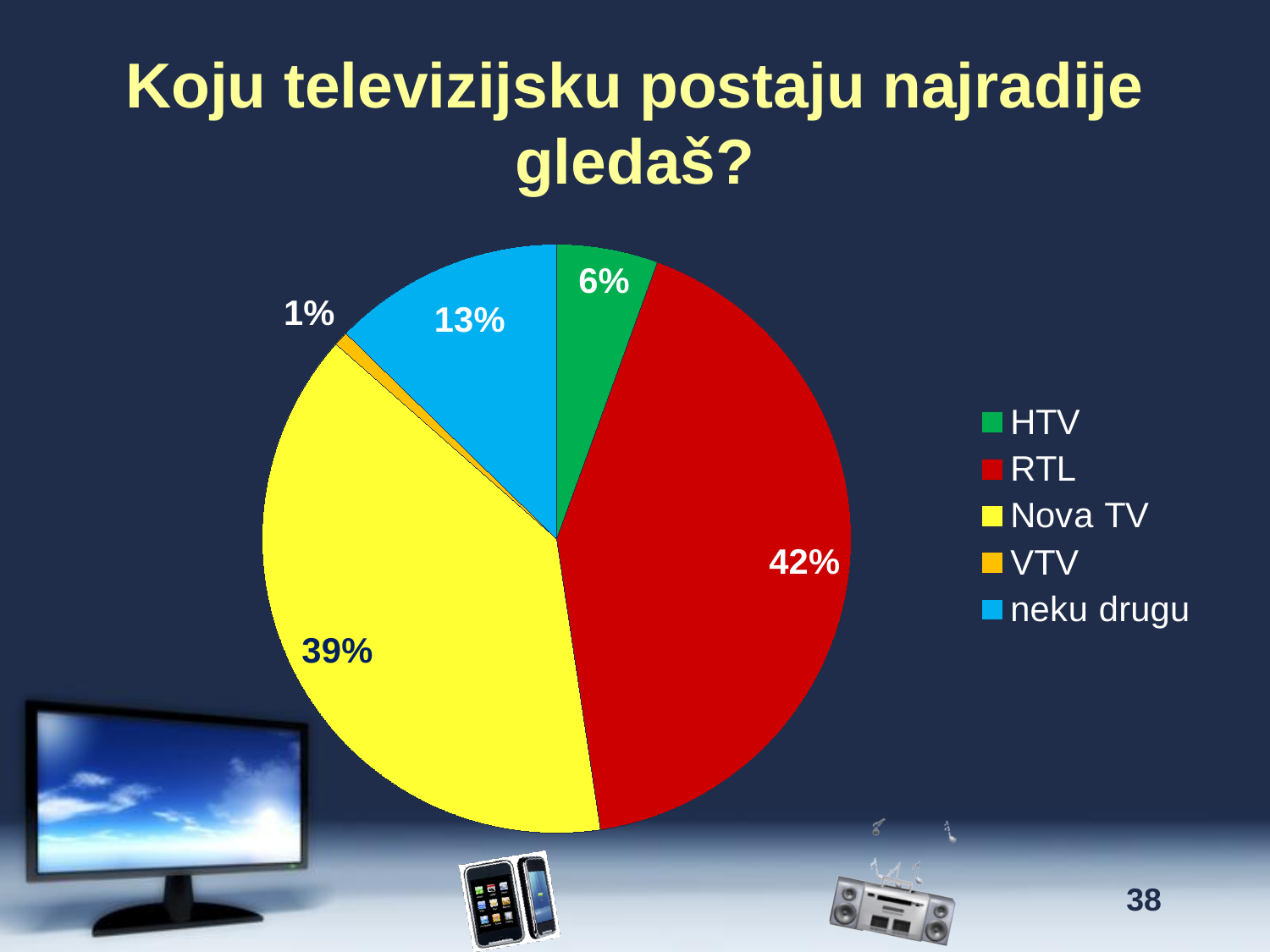

# Koju televizijsku postaju najradije gledaš?

### Chart

| Category | Broj učenika |
|---|---|
| HTV | 7.0 |
| RTL | 53.0 |
| Nova TV | 49.0 |
| VTV | 1.0 |
| neku drugu | 16.0 |